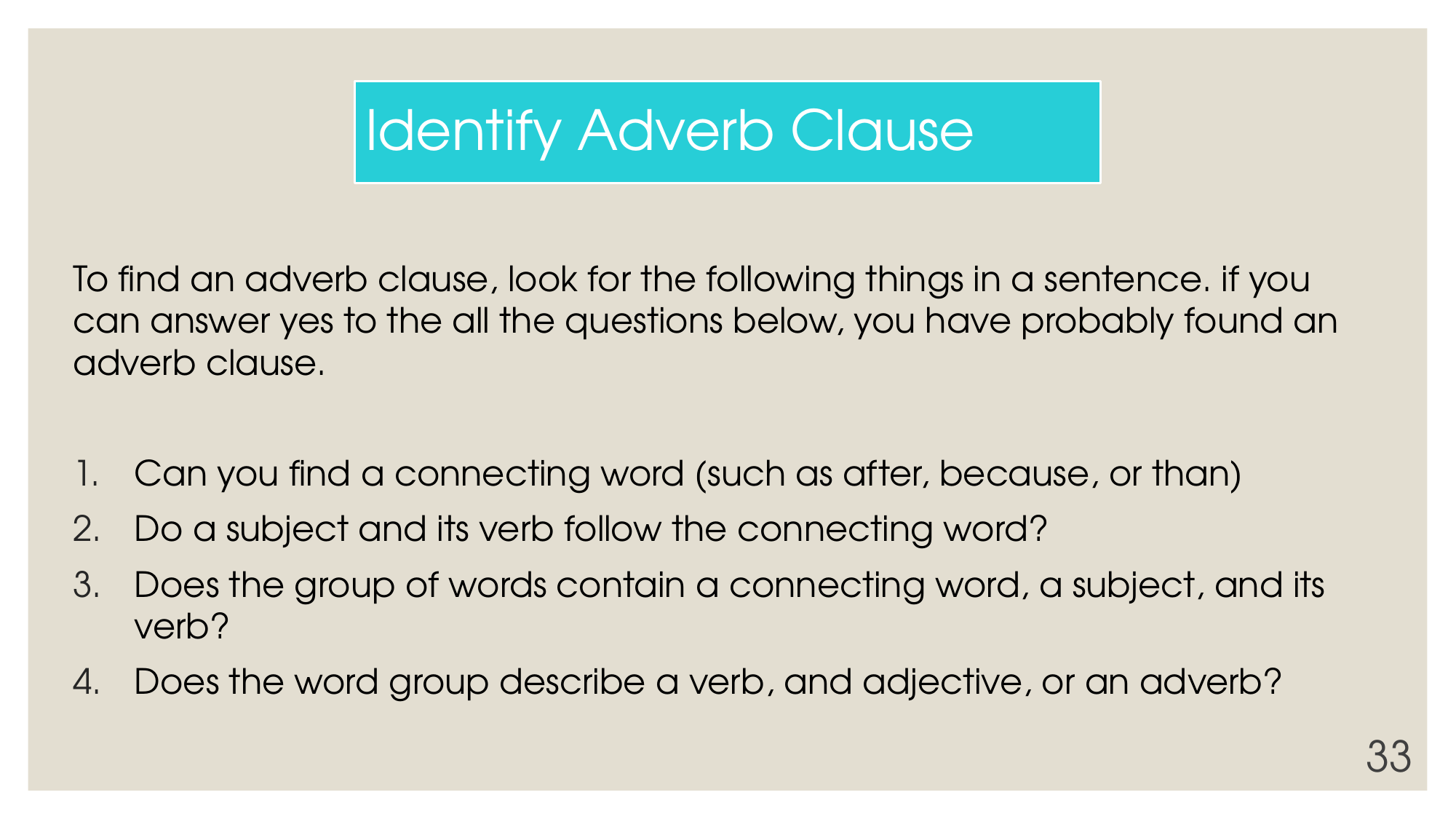

# Identify Adverb Clause
To find an adverb clause, look for the following things in a sentence. if you can answer yes to the all the questions below, you have probably found an adverb clause.

Can you find a connecting word (such as after, because, or than)
Do a subject and its verb follow the connecting word?
Does the group of words contain a connecting word, a subject, and its verb?
Does the word group describe a verb, and adjective, or an adverb?
33